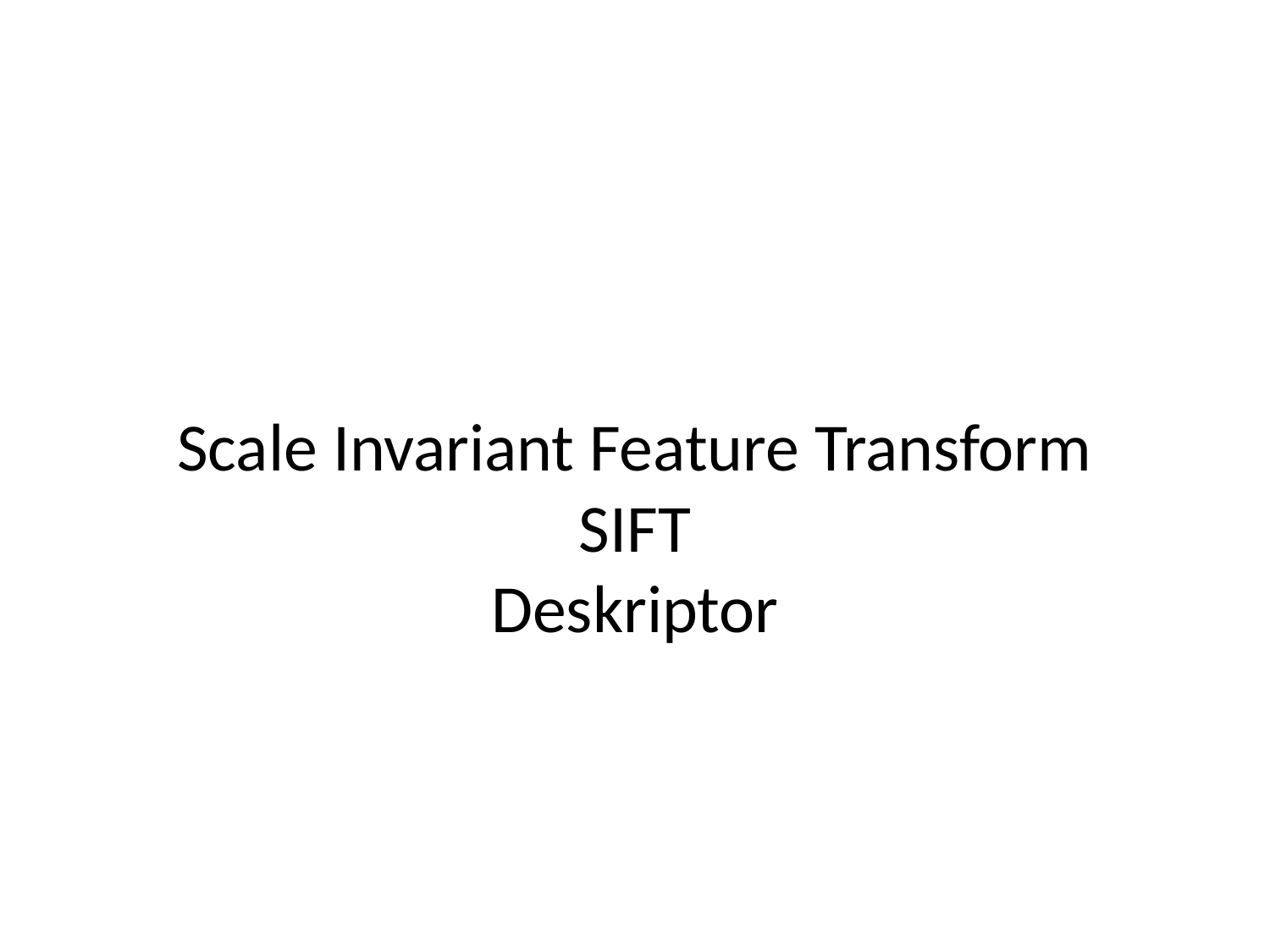

# Scale Invariant Feature Transform SIFT Deskriptor